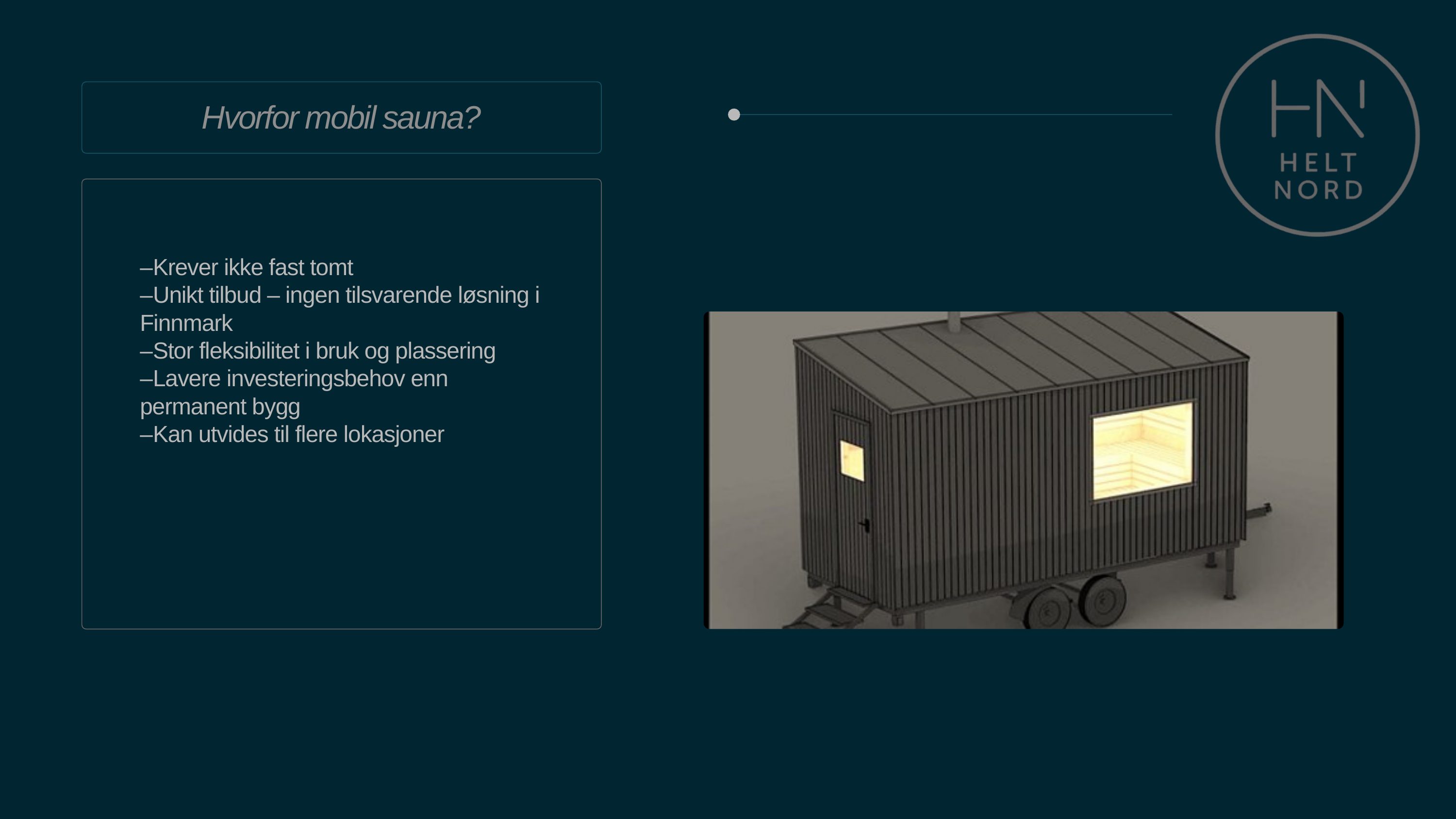

Hvorfor mobil sauna?

–Krever ikke fast tomt
–Unikt tilbud – ingen tilsvarende løsning i Finnmark
–Stor fleksibilitet i bruk og plassering
–Lavere investeringsbehov enn permanent bygg
–Kan utvides til flere lokasjoner